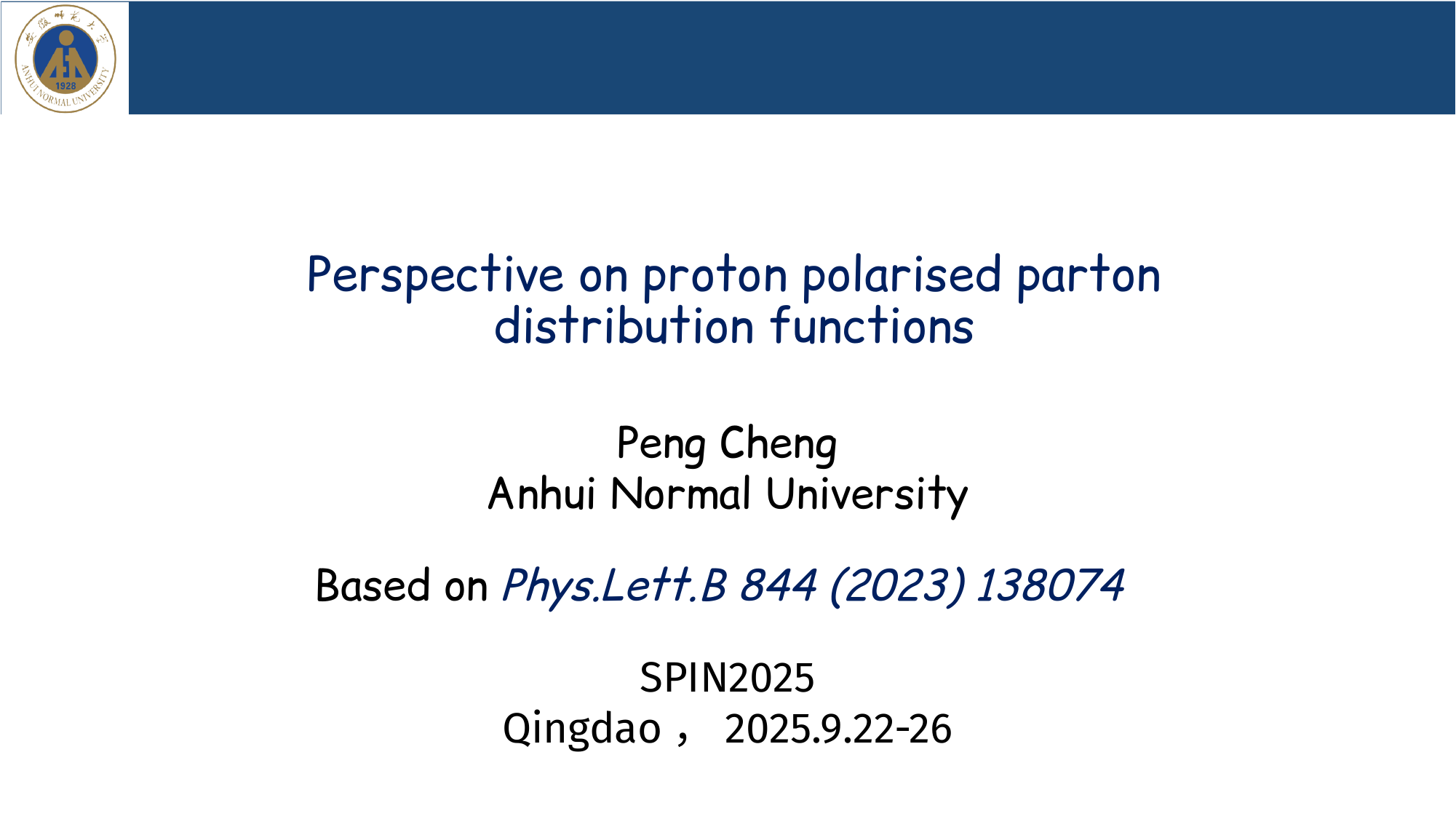

# Perspective on proton polarised parton distribution functions
Peng Cheng
Anhui Normal University
Based on Phys.Lett.B 844 (2023) 138074
SPIN2025
Qingdao，2025.9.22-26